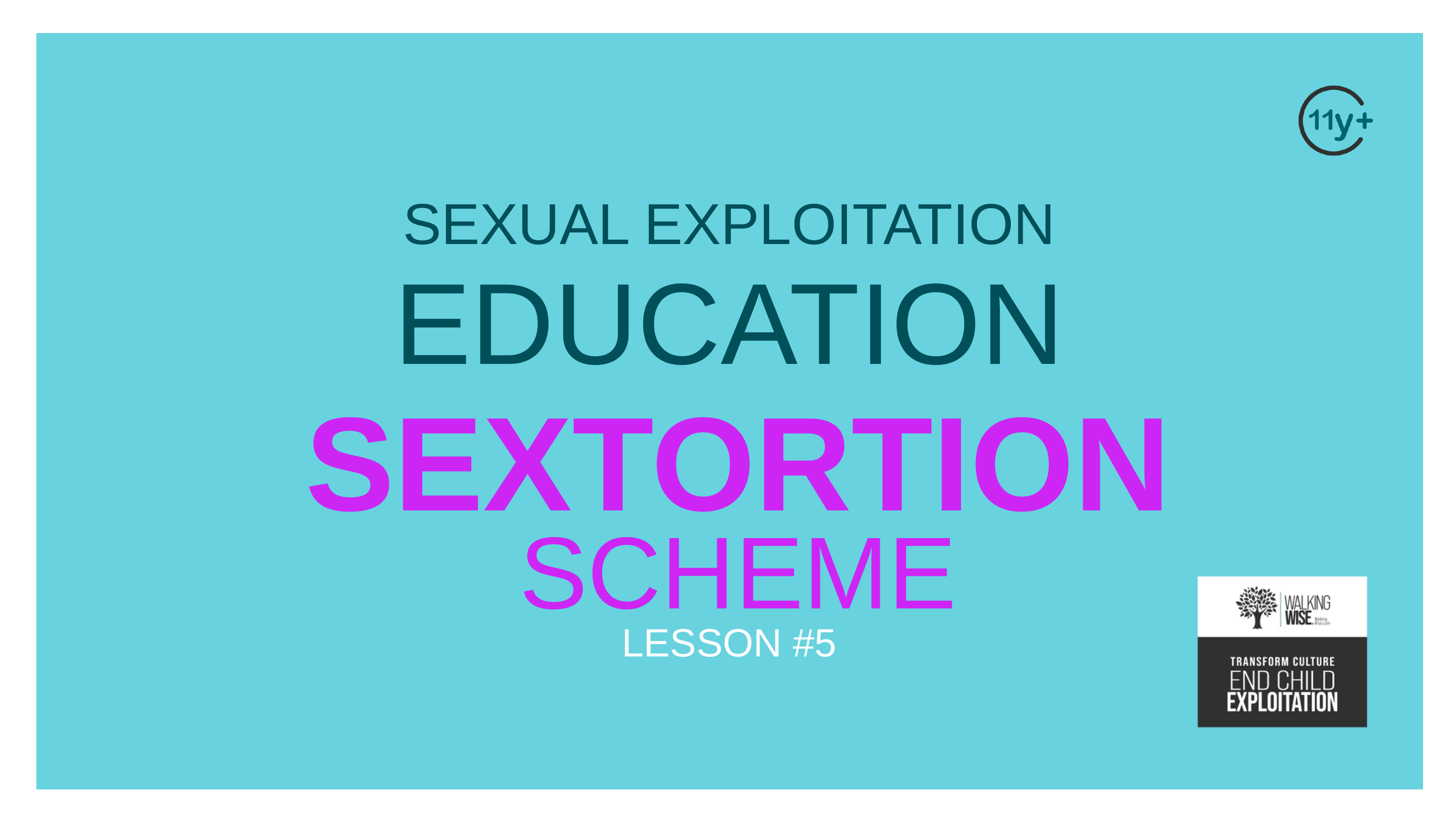

SEXUAL EXPLOITATION
EDUCATION
SEXTORTION
SCHEME

LESSON #5